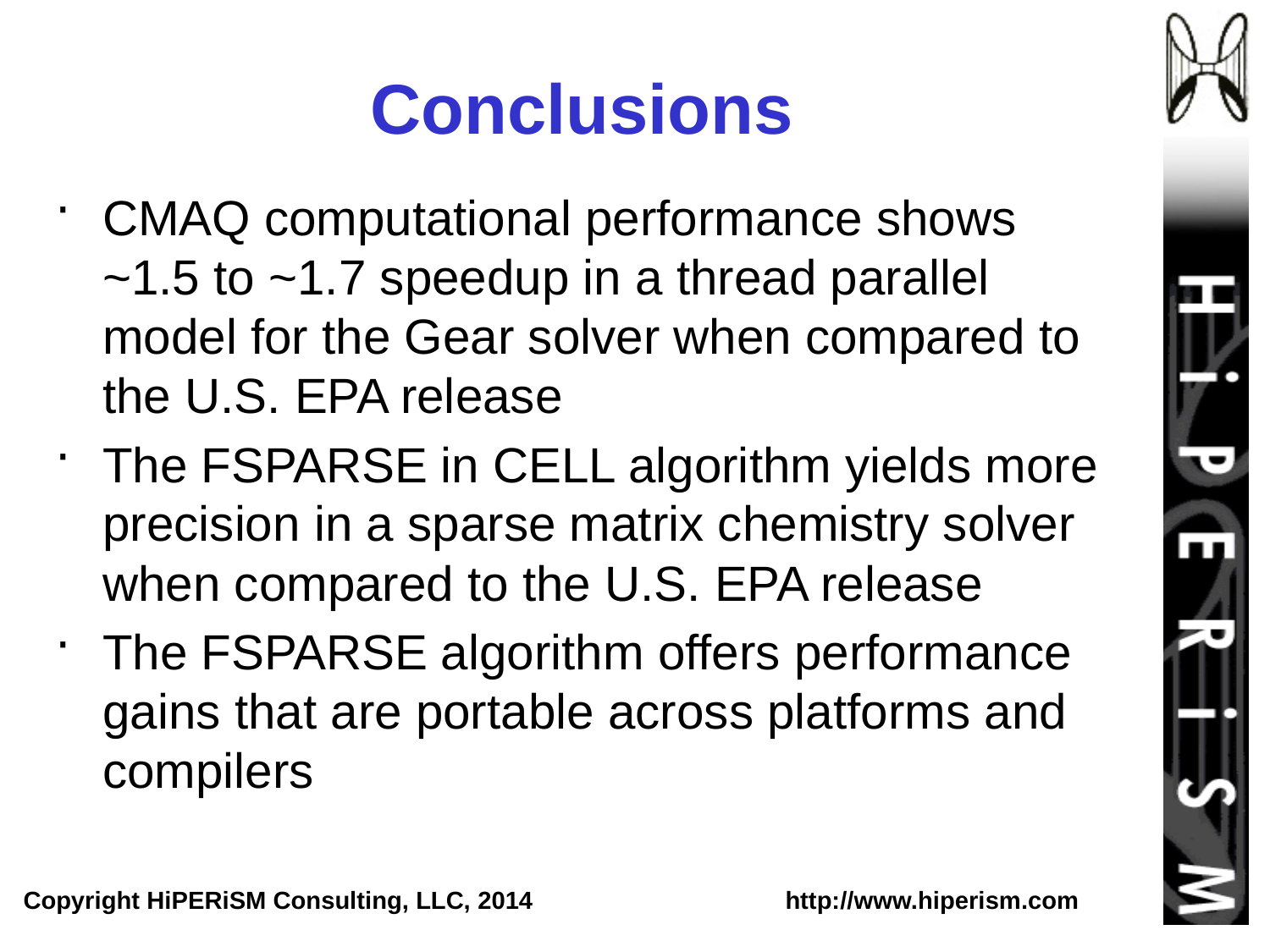

# Conclusions
CMAQ computational performance shows ~1.5 to ~1.7 speedup in a thread parallel model for the Gear solver when compared to the U.S. EPA release
The FSPARSE in CELL algorithm yields more precision in a sparse matrix chemistry solver when compared to the U.S. EPA release
The FSPARSE algorithm offers performance gains that are portable across platforms and compilers
Copyright HiPERiSM Consulting, LLC, 2014  		http://www.hiperism.com